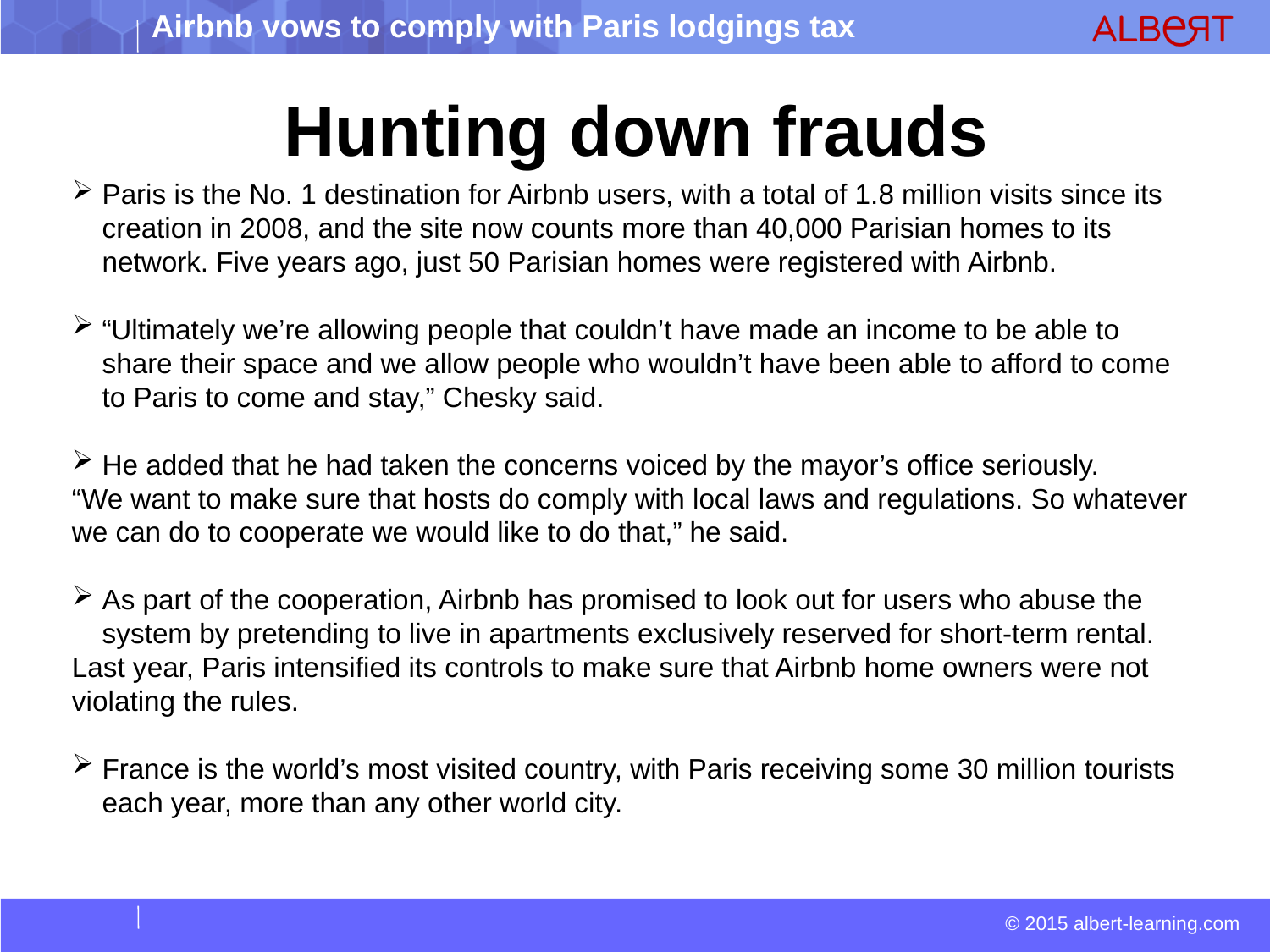

Hunting down frauds
Paris is the No. 1 destination for Airbnb users, with a total of 1.8 million visits since its creation in 2008, and the site now counts more than 40,000 Parisian homes to its network. Five years ago, just 50 Parisian homes were registered with Airbnb.

“Ultimately we’re allowing people that couldn’t have made an income to be able to share their space and we allow people who wouldn’t have been able to afford to come to Paris to come and stay,” Chesky said.

He added that he had taken the concerns voiced by the mayor’s office seriously.
“We want to make sure that hosts do comply with local laws and regulations. So whatever we can do to cooperate we would like to do that,” he said.

As part of the cooperation, Airbnb has promised to look out for users who abuse the system by pretending to live in apartments exclusively reserved for short-term rental.
Last year, Paris intensified its controls to make sure that Airbnb home owners were not violating the rules.

France is the world’s most visited country, with Paris receiving some 30 million tourists each year, more than any other world city.